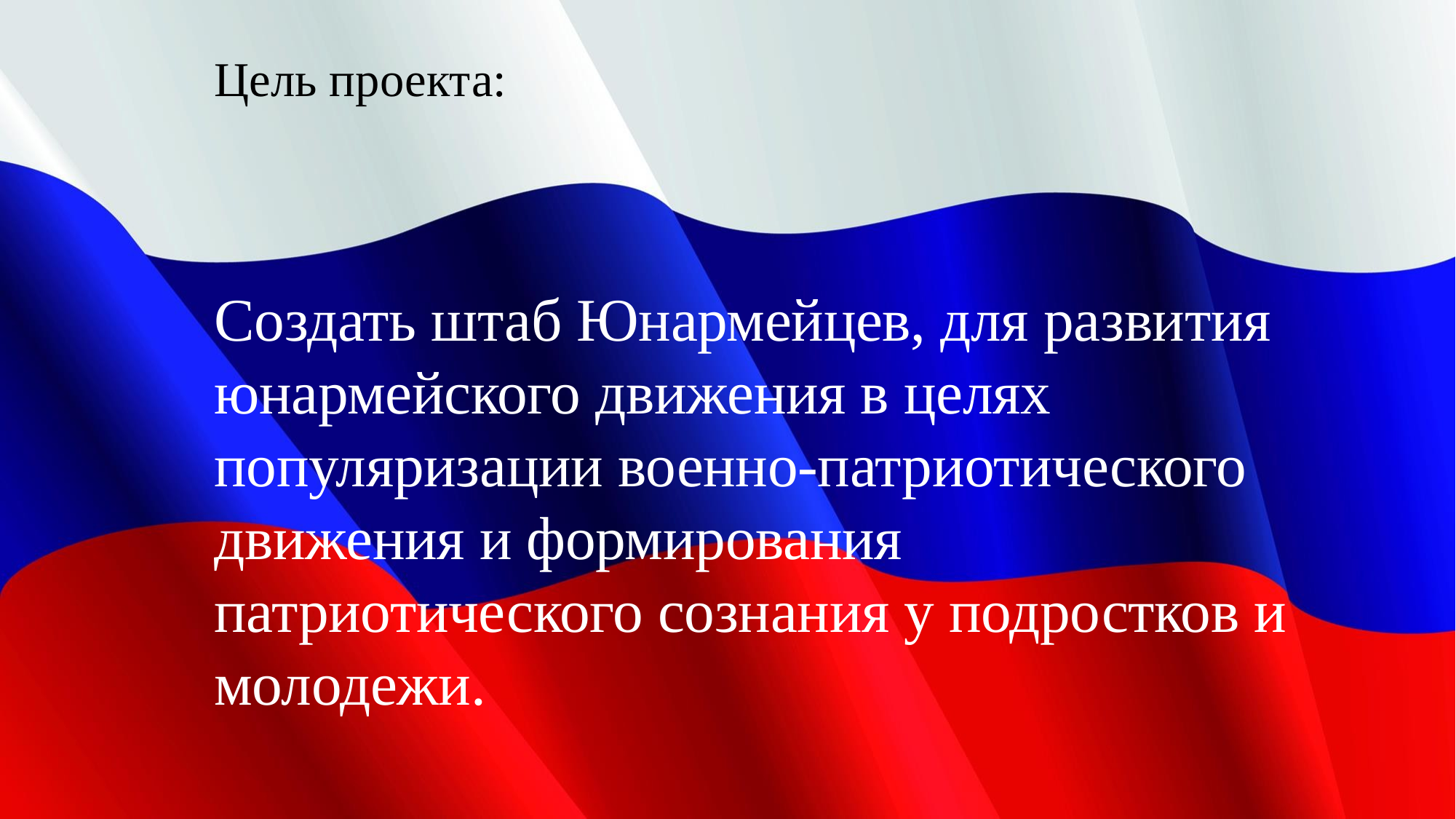

# Цель проекта:
Создать штаб Юнармейцев, для развития юнармейского движения в целях популяризации военно-патриотического движения и формирования патриотического сознания у подростков и молодежи.